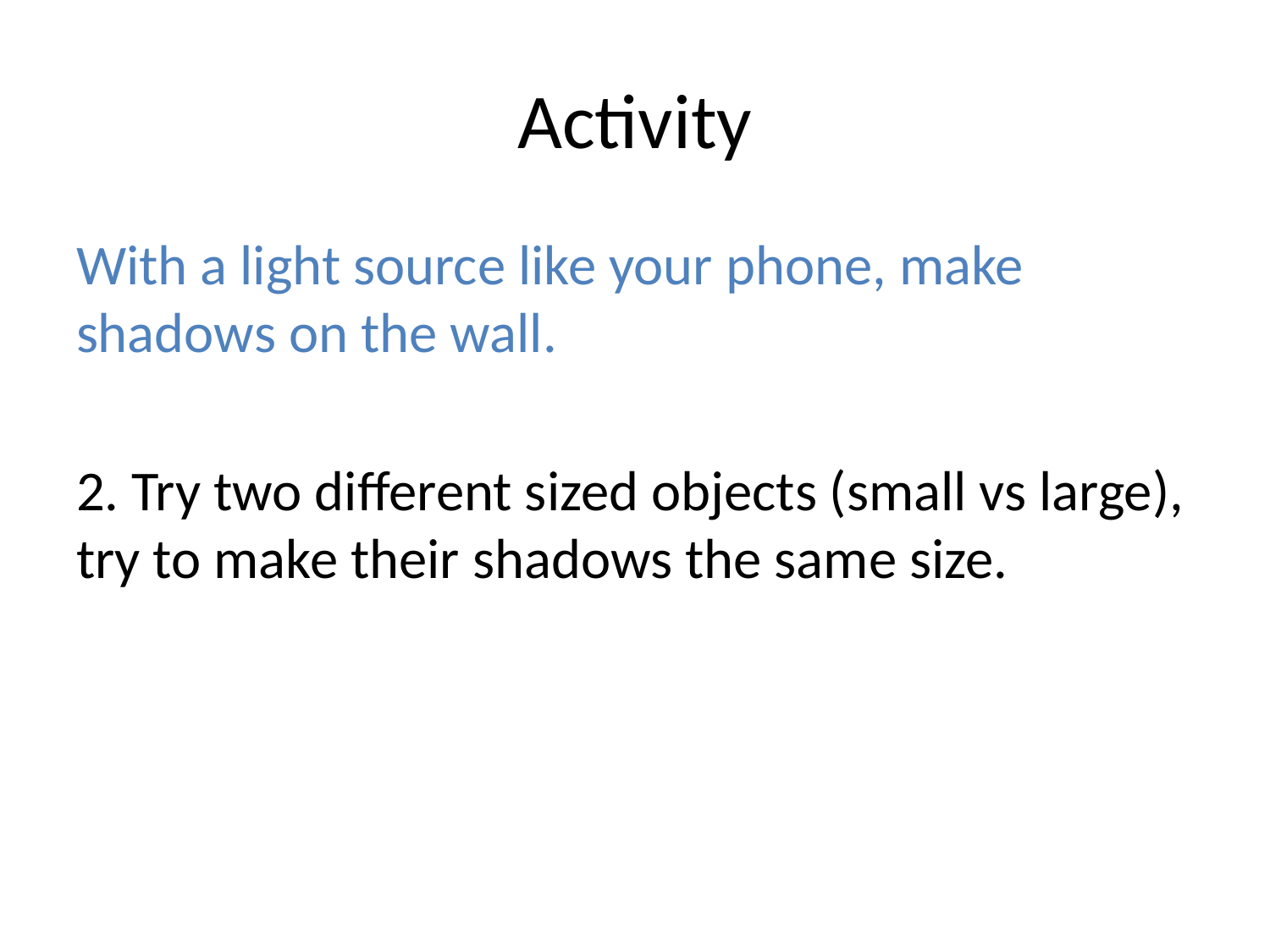

# Activity
With a light source like your phone, make shadows on the wall.

2. Try two different sized objects (small vs large), try to make their shadows the same size.